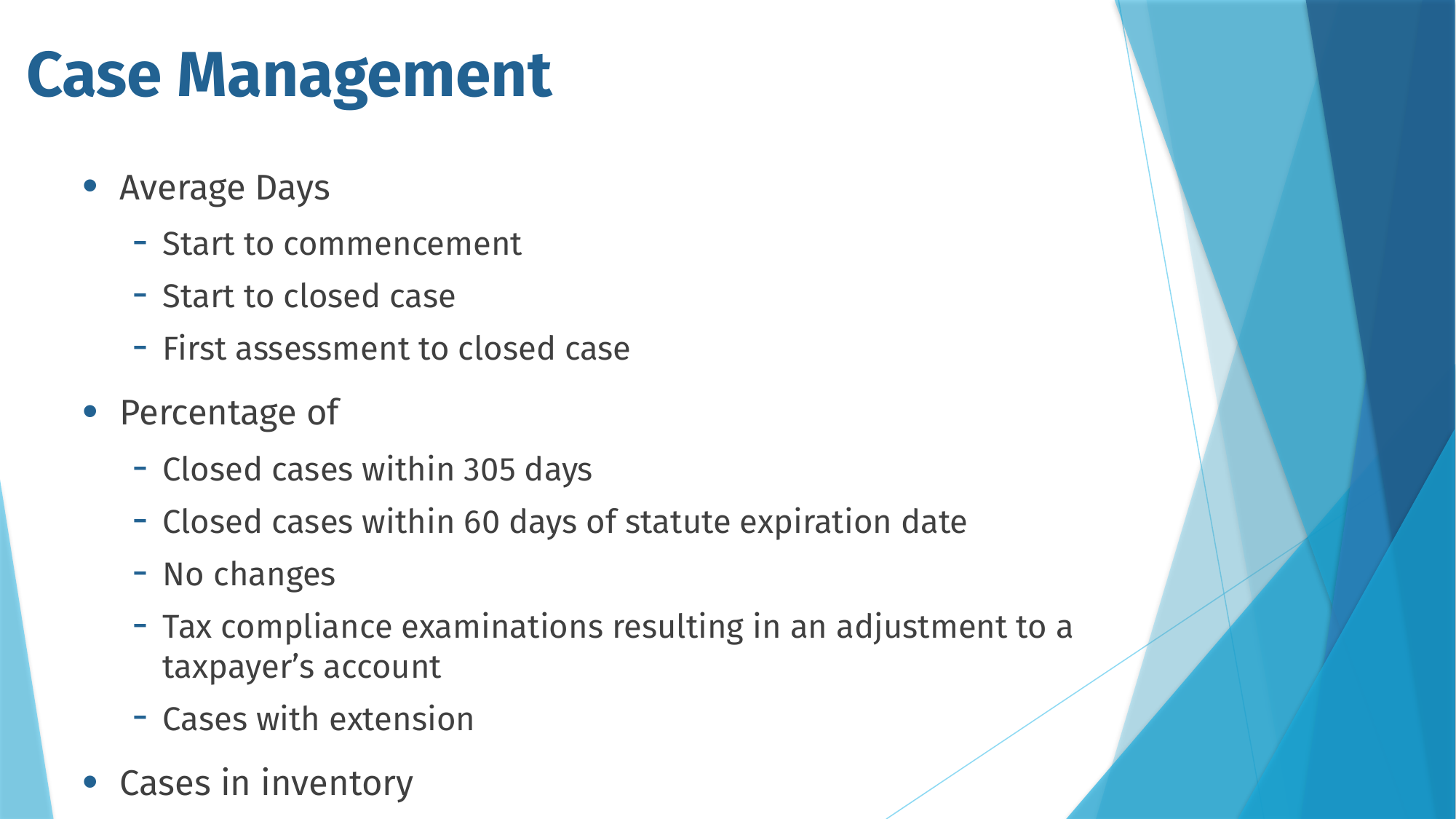

# Case Management
Average Days
Start to commencement
Start to closed case
First assessment to closed case
Percentage of
Closed cases within 305 days
Closed cases within 60 days of statute expiration date
No changes
Tax compliance examinations resulting in an adjustment to a taxpayer’s account
Cases with extension
Cases in inventory